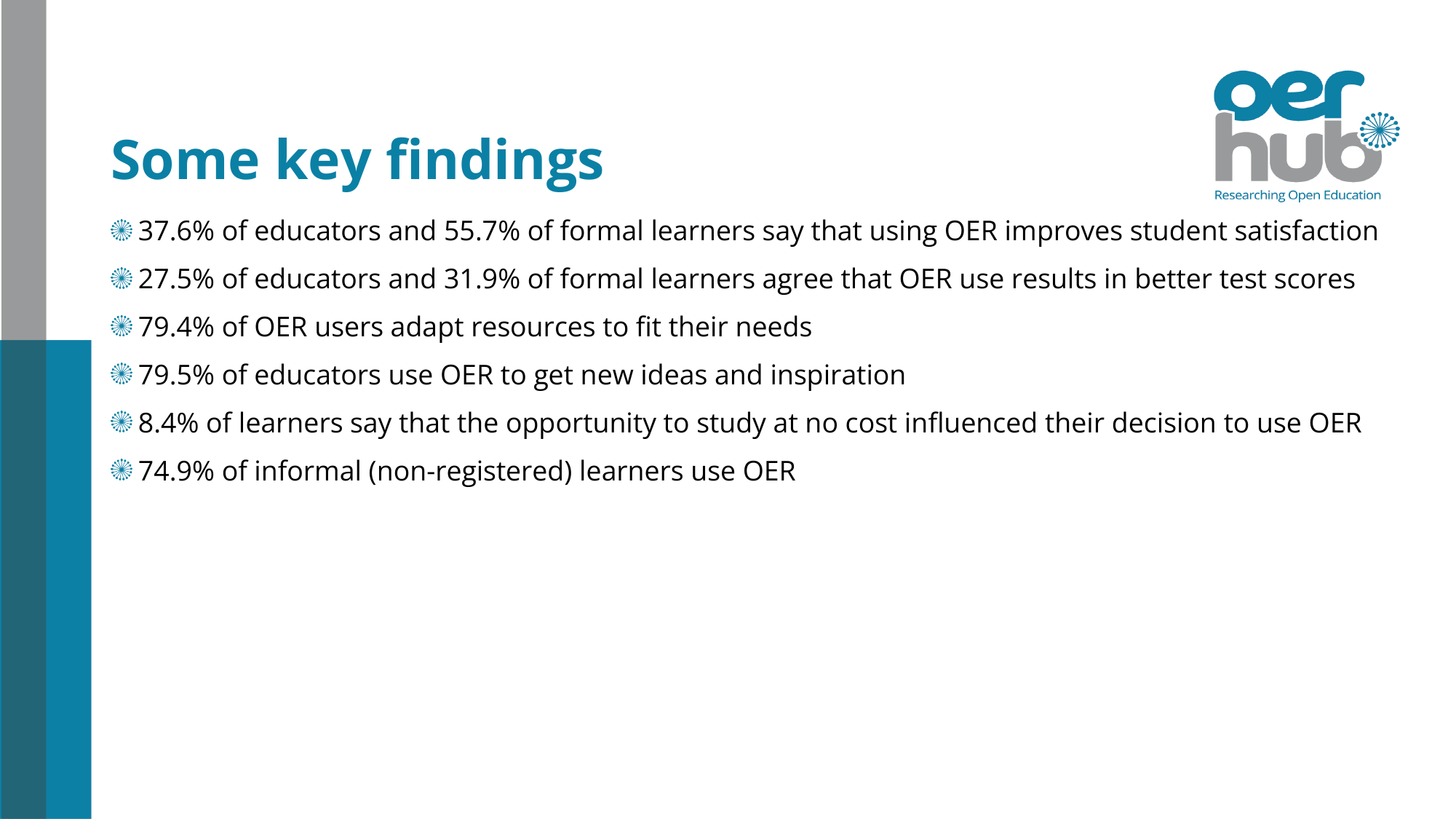

# Some key findings
37.6% of educators and 55.7% of formal learners say that using OER improves student satisfaction
27.5% of educators and 31.9% of formal learners agree that OER use results in better test scores
79.4% of OER users adapt resources to fit their needs
79.5% of educators use OER to get new ideas and inspiration
8.4% of learners say that the opportunity to study at no cost influenced their decision to use OER
74.9% of informal (non-registered) learners use OER